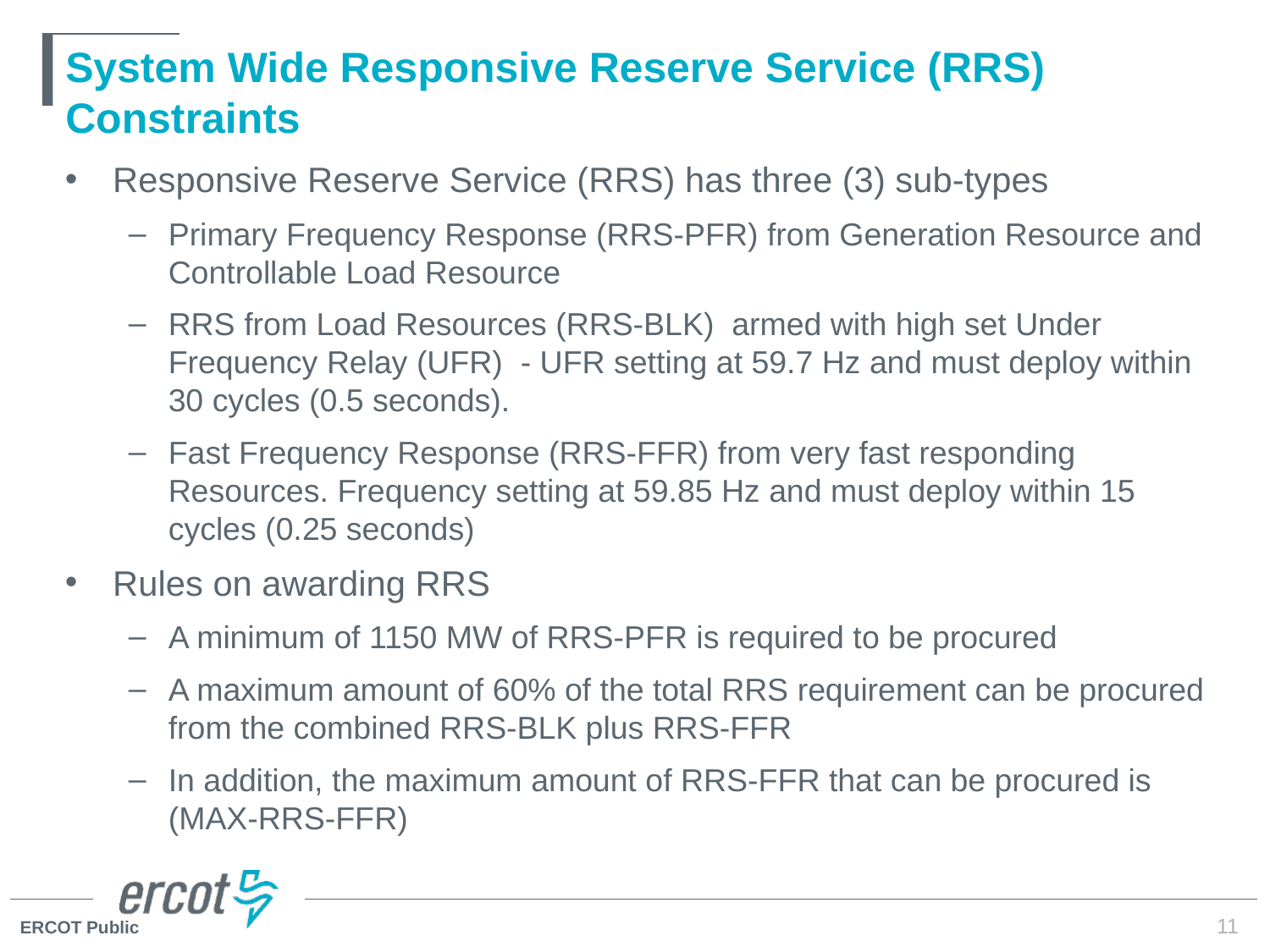

# System Wide Responsive Reserve Service (RRS) Constraints
Responsive Reserve Service (RRS) has three (3) sub-types
Primary Frequency Response (RRS-PFR) from Generation Resource and Controllable Load Resource
RRS from Load Resources (RRS-BLK)  armed with high set Under Frequency Relay (UFR)  - UFR setting at 59.7 Hz and must deploy within 30 cycles (0.5 seconds).
Fast Frequency Response (RRS-FFR) from very fast responding Resources. Frequency setting at 59.85 Hz and must deploy within 15 cycles (0.25 seconds)
Rules on awarding RRS
A minimum of 1150 MW of RRS-PFR is required to be procured
A maximum amount of 60% of the total RRS requirement can be procured from the combined RRS-BLK plus RRS-FFR
In addition, the maximum amount of RRS-FFR that can be procured is (MAX-RRS-FFR)

11